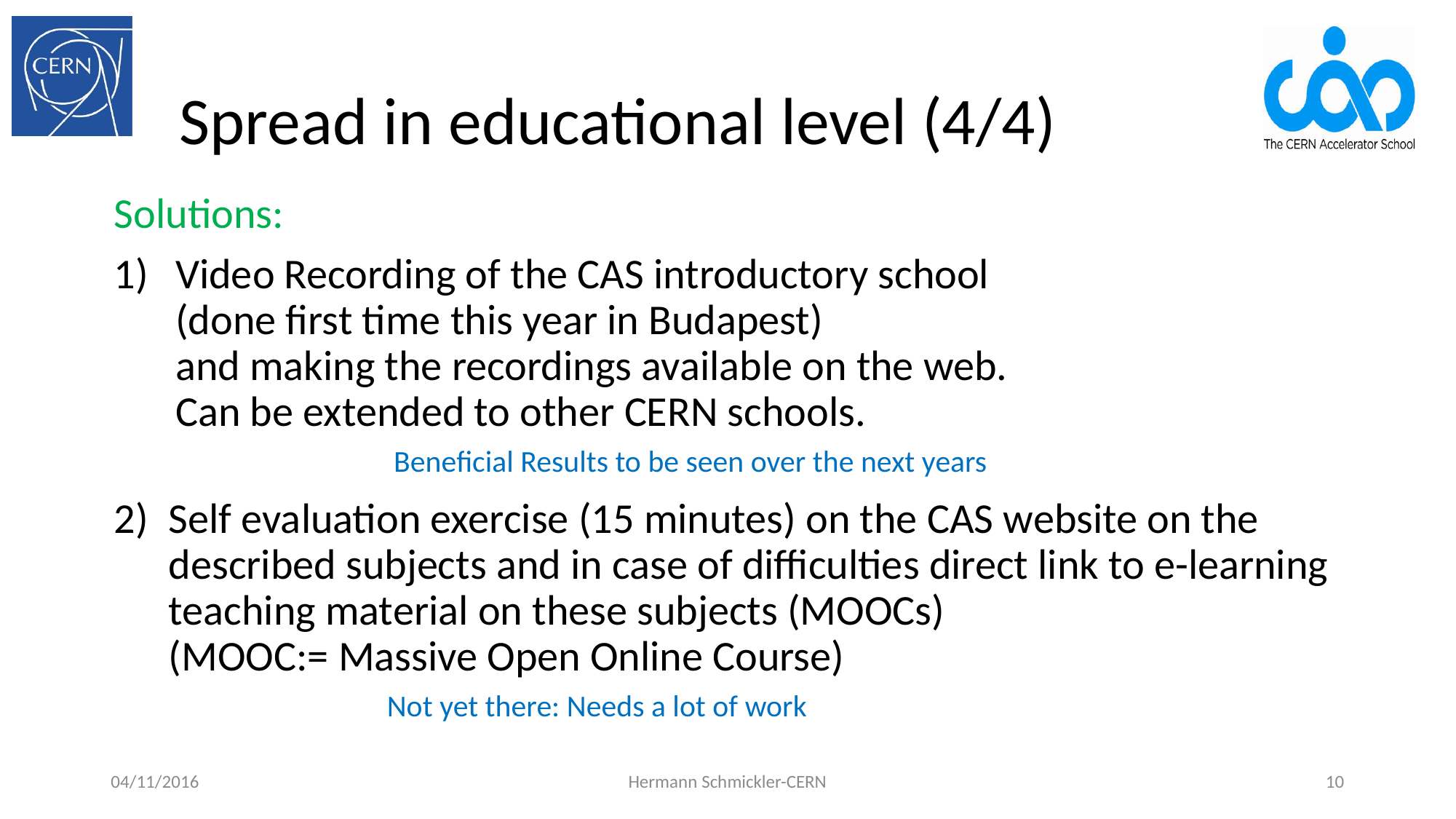

# Spread in educational level (4/4)
Solutions:
Video Recording of the CAS introductory school
(done first time this year in Budapest)
and making the recordings available on the web.
Can be extended to other CERN schools.
		Beneficial Results to be seen over the next years
Self evaluation exercise (15 minutes) on the CAS website on the described subjects and in case of difficulties direct link to e-learning teaching material on these subjects (MOOCs)
(MOOC:= Massive Open Online Course)
		Not yet there: Needs a lot of work
04/11/2016
Hermann Schmickler-CERN
10